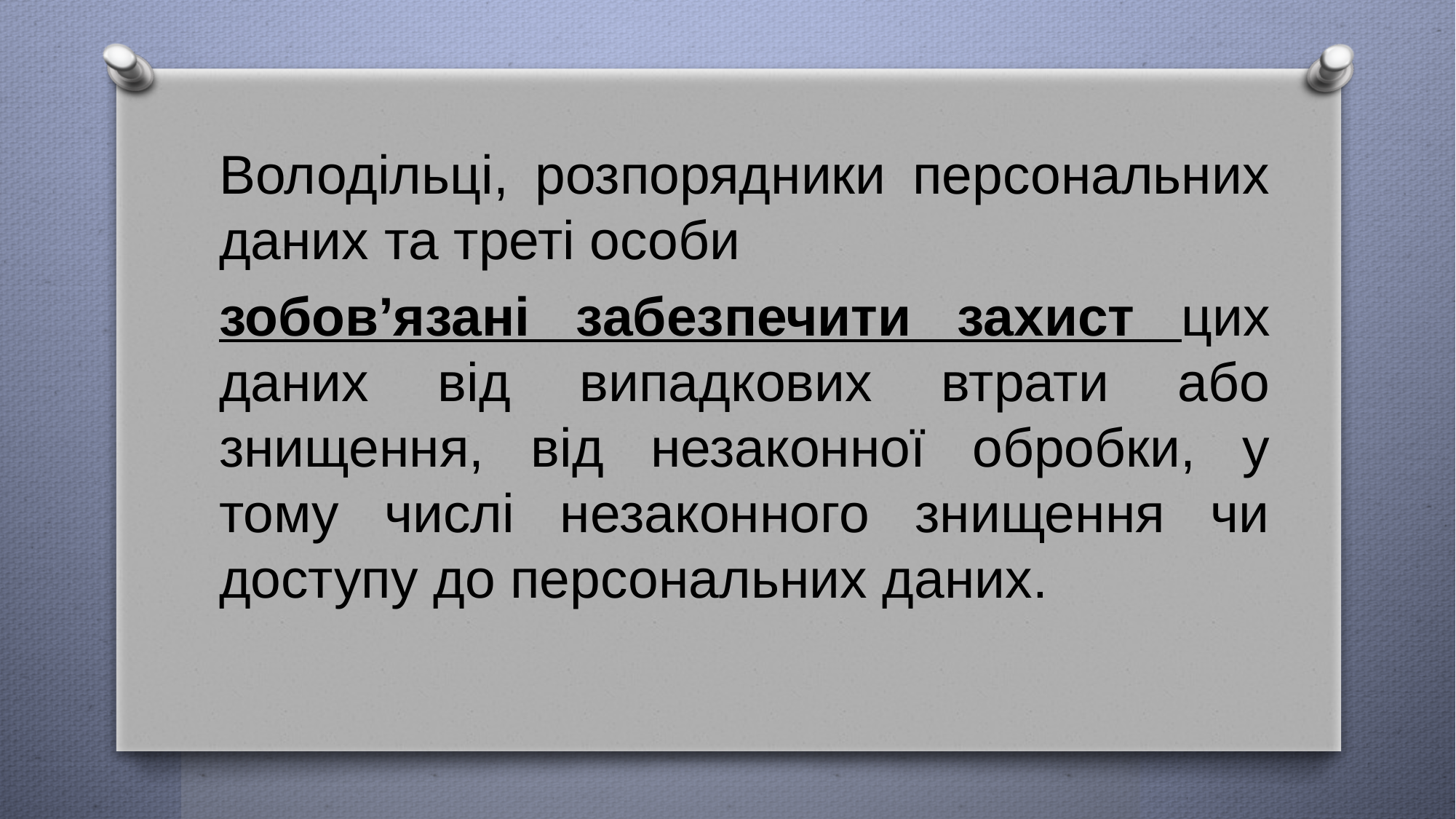

Володільці, розпорядники персональних даних та треті особи
зобов’язані забезпечити захист цих даних від випадкових втрати або знищення, від незаконної обробки, у тому числі незаконного знищення чи доступу до персональних даних.